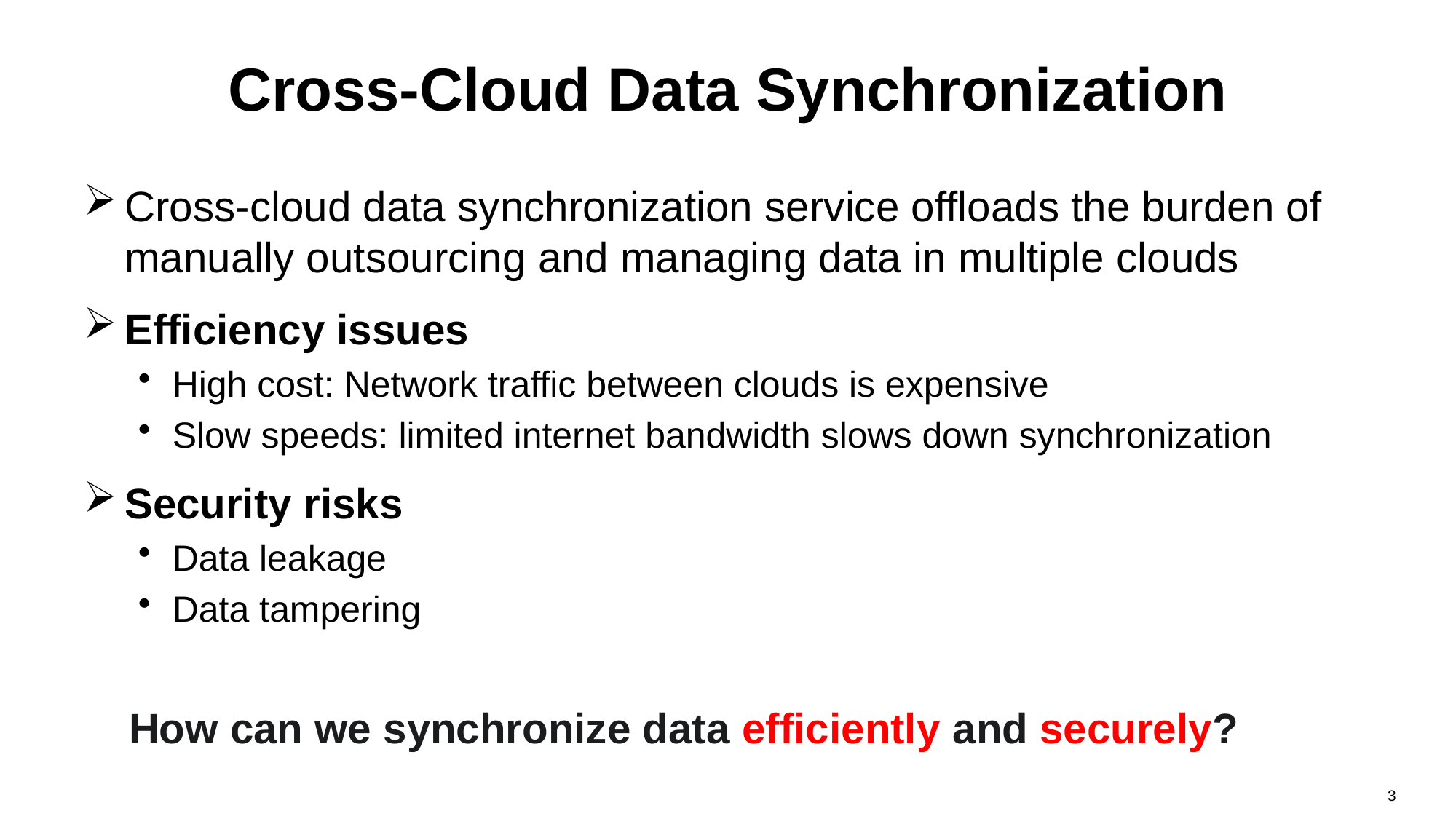

# Cross-Cloud Data Synchronization
Cross-cloud data synchronization service offloads the burden of manually outsourcing and managing data in multiple clouds
Efficiency issues
High cost: Network traffic between clouds is expensive
Slow speeds: limited internet bandwidth slows down synchronization
Security risks
Data leakage
Data tampering

How can we synchronize data efficiently and securely?
3